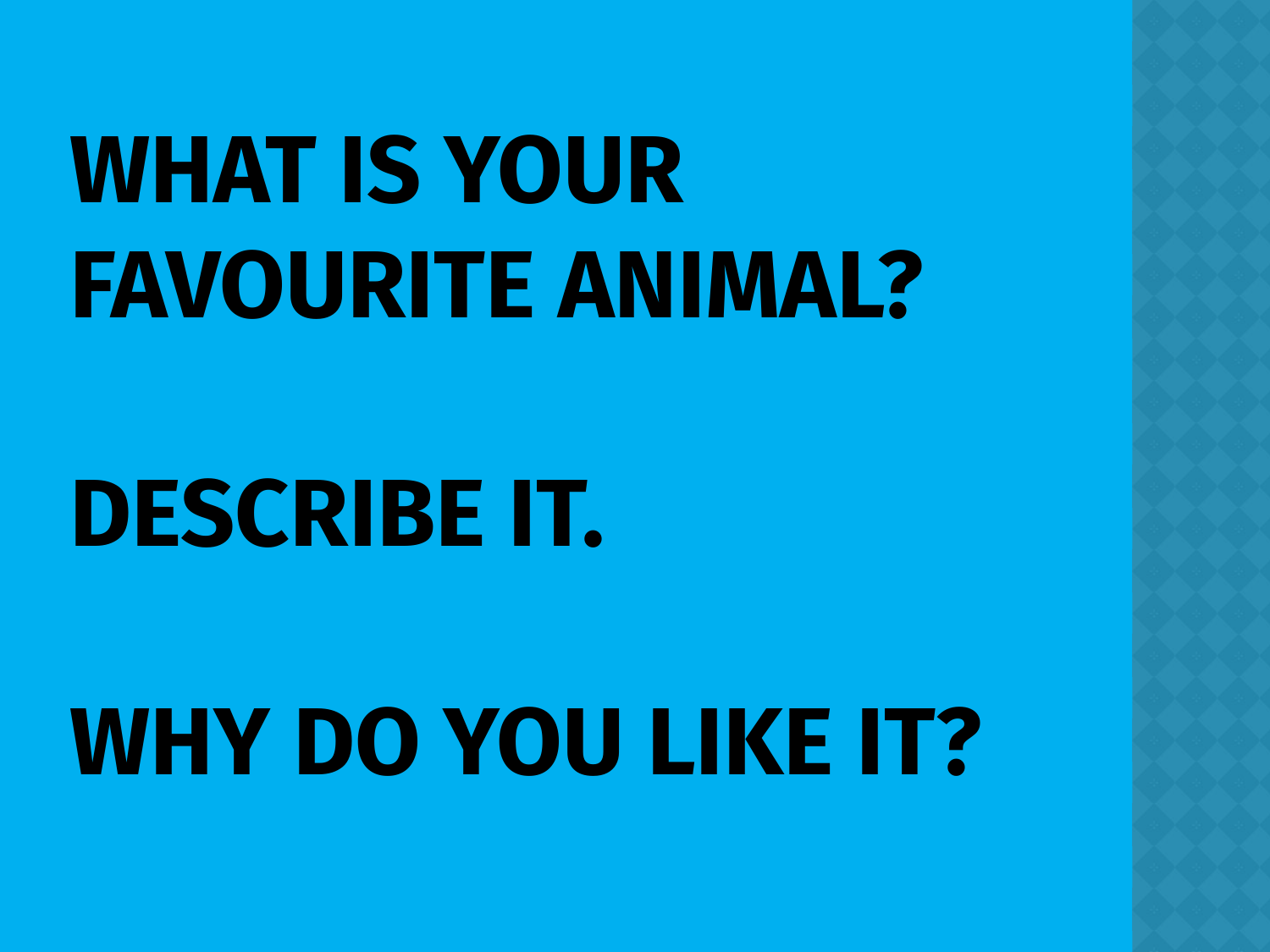

# What is your favourite animal? Describe it. Why do you like it?